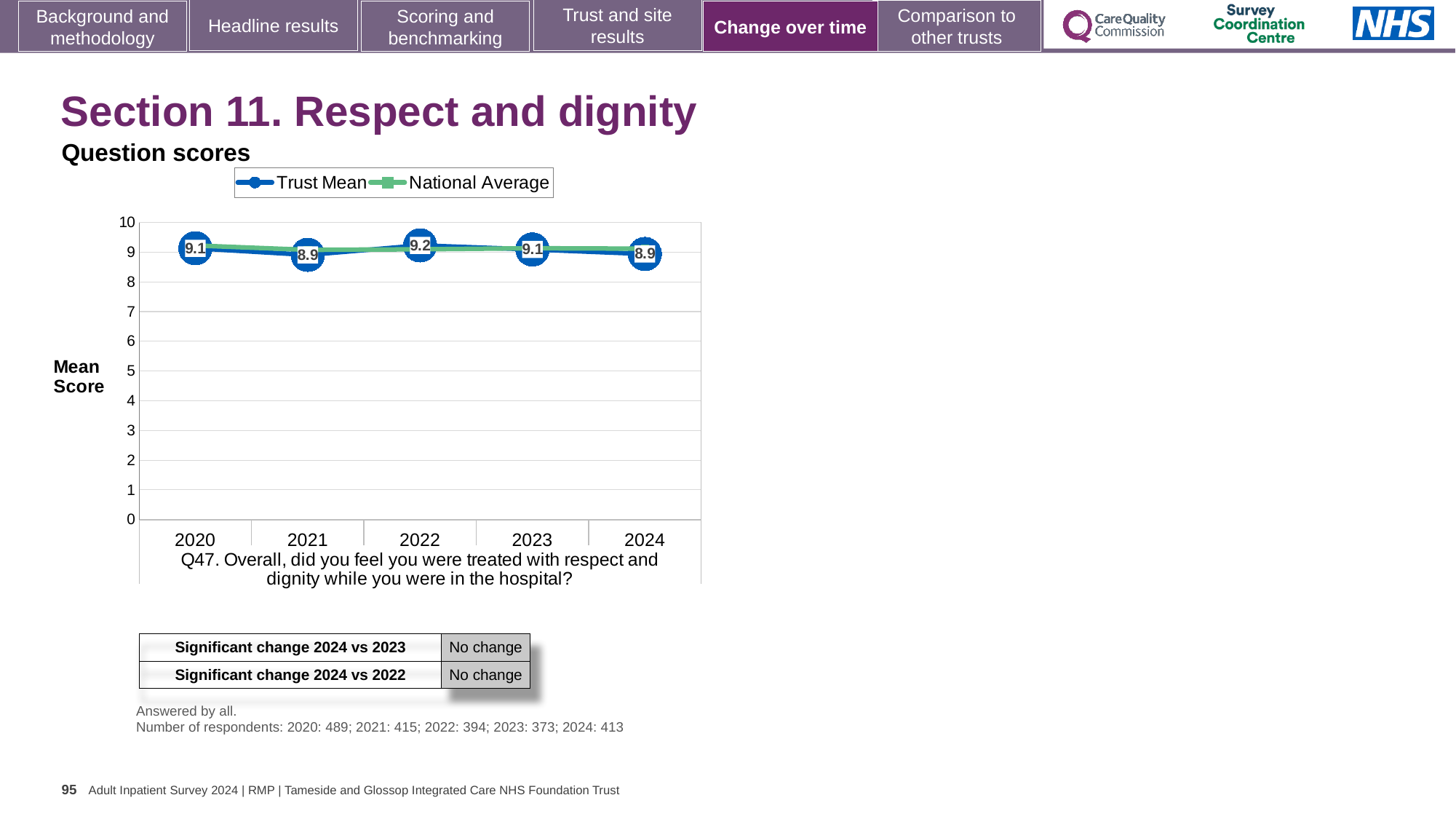

# Section 11. Respect and dignity
Question scores

### Chart

| Category | Trust Mean | National Average |
|---|---|---|
| 2020 | 9.131762520416087 | 9.22563832544189 |
| 2021 | 8.908804215288308 | 9.077752427955454 |
| 2022 | 9.228655488944522 | 9.096250993167953 |
| 2023 | 9.092061443416464 | 9.133040602481548 |
| 2024 | 8.939781931950781 | 9.118420121476923 |
| Significant change 2024 vs 2023 | No change |
| --- | --- |
| Significant change 2024 vs 2022 | No change |
Answered by all.
Number of respondents: 2020: 489; 2021: 415; 2022: 394; 2023: 373; 2024: 413
95